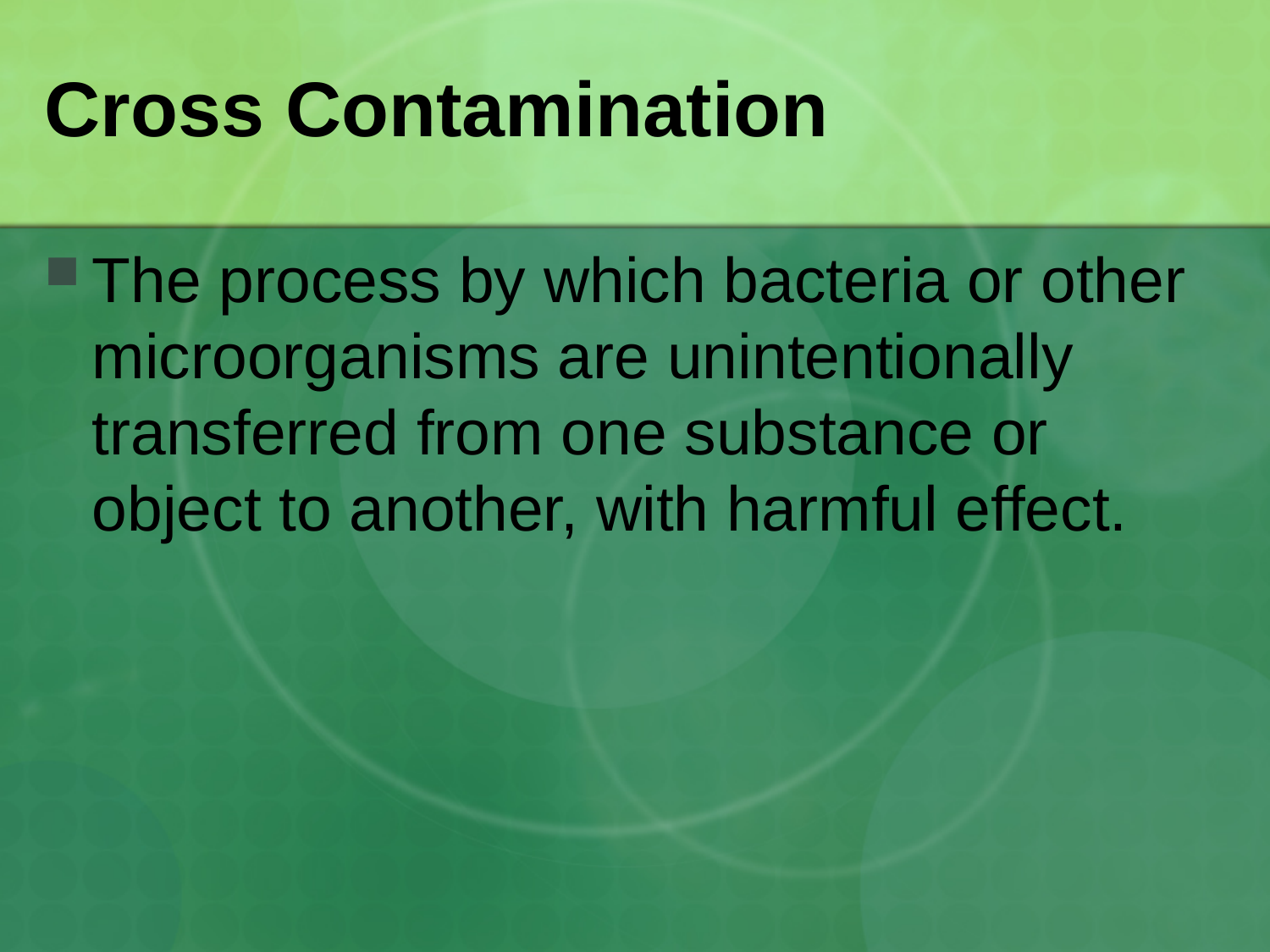

# Cross Contamination
The process by which bacteria or other microorganisms are unintentionally transferred from one substance or object to another, with harmful effect.